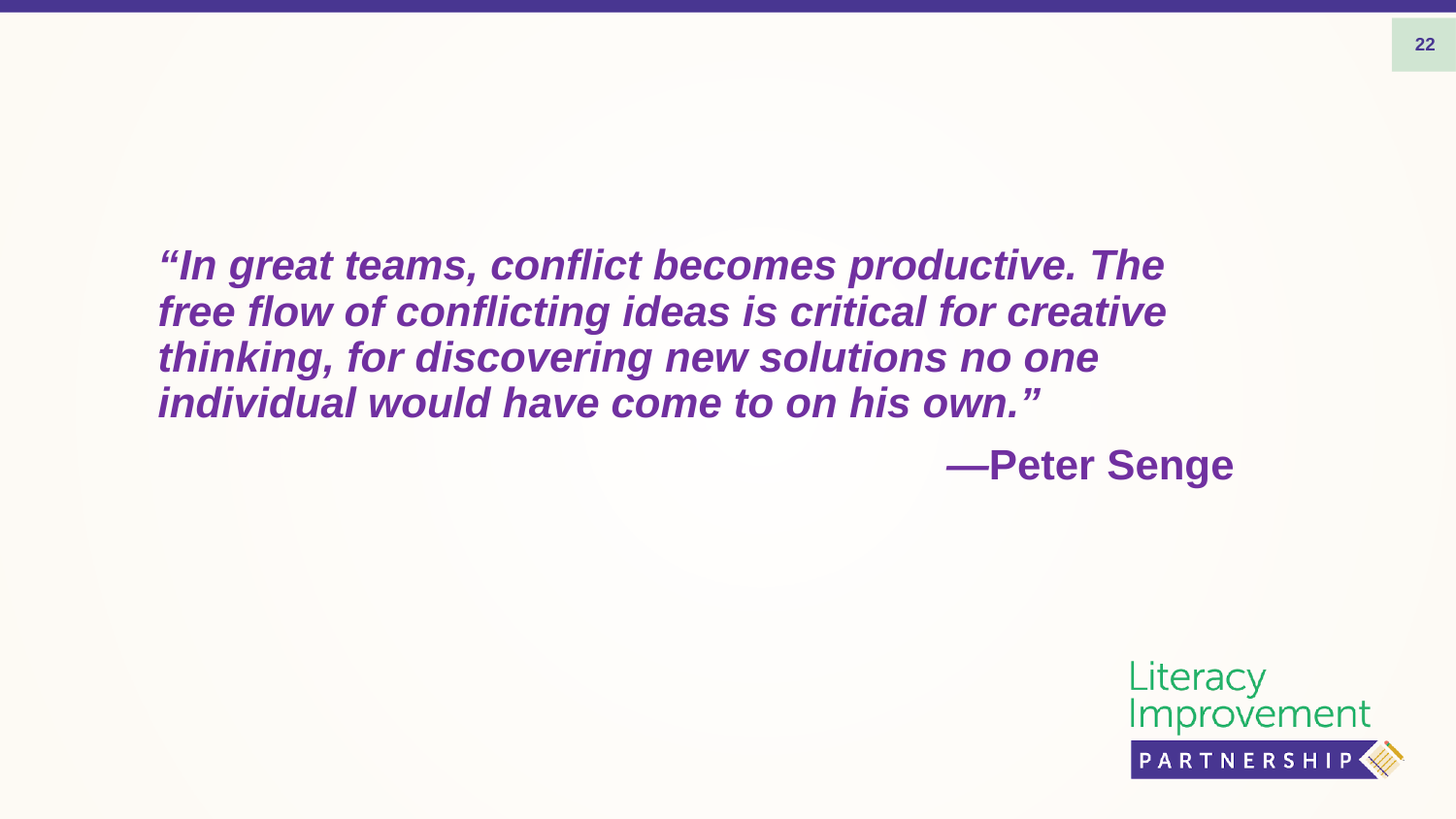

22
“In great teams, conflict becomes productive. The free flow of conflicting ideas is critical for creative thinking, for discovering new solutions no one individual would have come to on his own.”
—Peter Senge